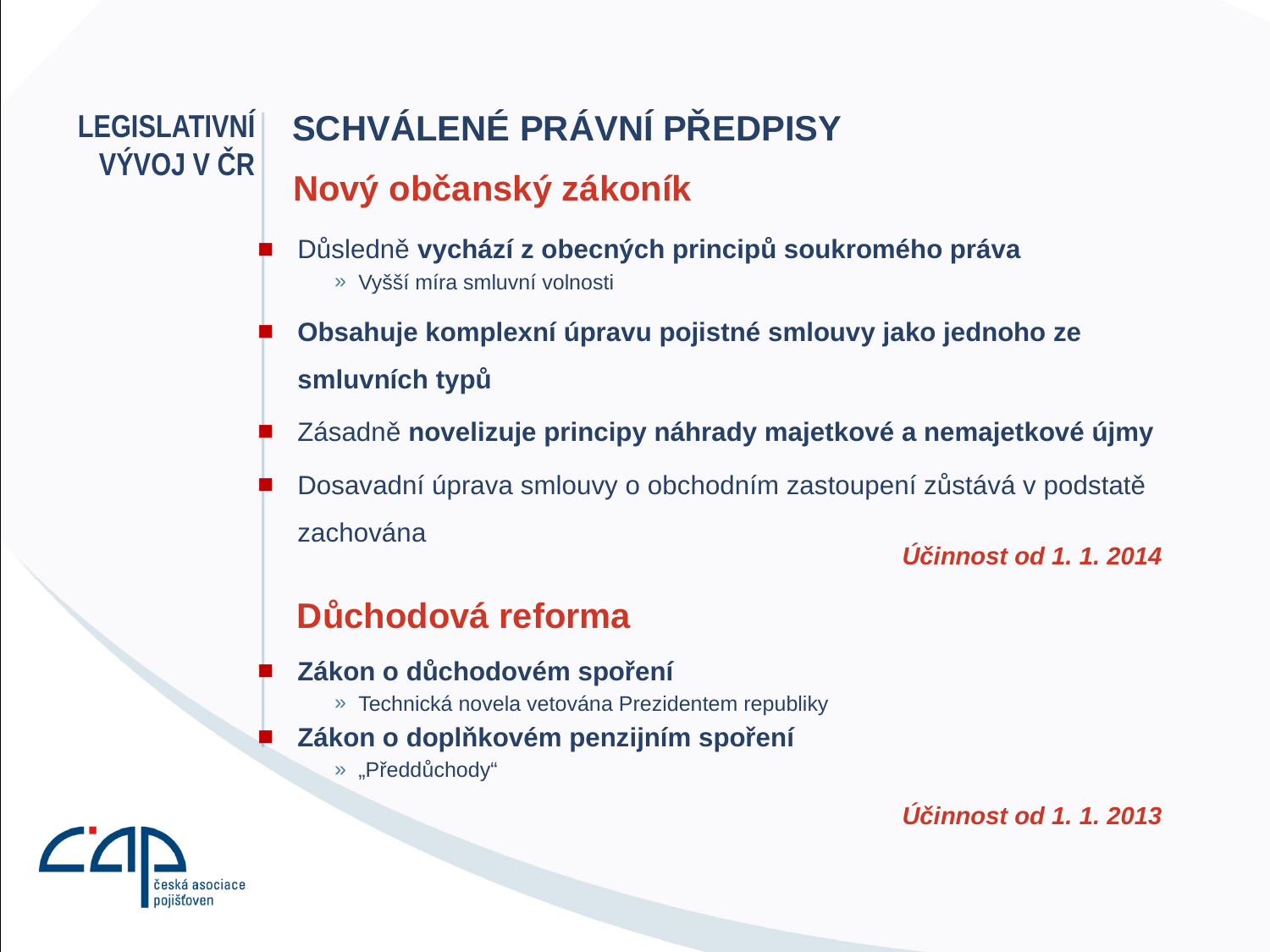

# Legislativní vývoj v ČR
Schválené právní předpisy

Nový občanský zákoník
Důsledně vychází z obecných principů soukromého práva
Vyšší míra smluvní volnosti
Obsahuje komplexní úpravu pojistné smlouvy jako jednoho ze smluvních typů
Zásadně novelizuje principy náhrady majetkové a nemajetkové újmy
Dosavadní úprava smlouvy o obchodním zastoupení zůstává v podstatě zachována

Účinnost od 1. 1. 2014
Důchodová reforma
Zákon o důchodovém spoření
Technická novela vetována Prezidentem republiky
Zákon o doplňkovém penzijním spoření
„Předdůchody“
Účinnost od 1. 1. 2013